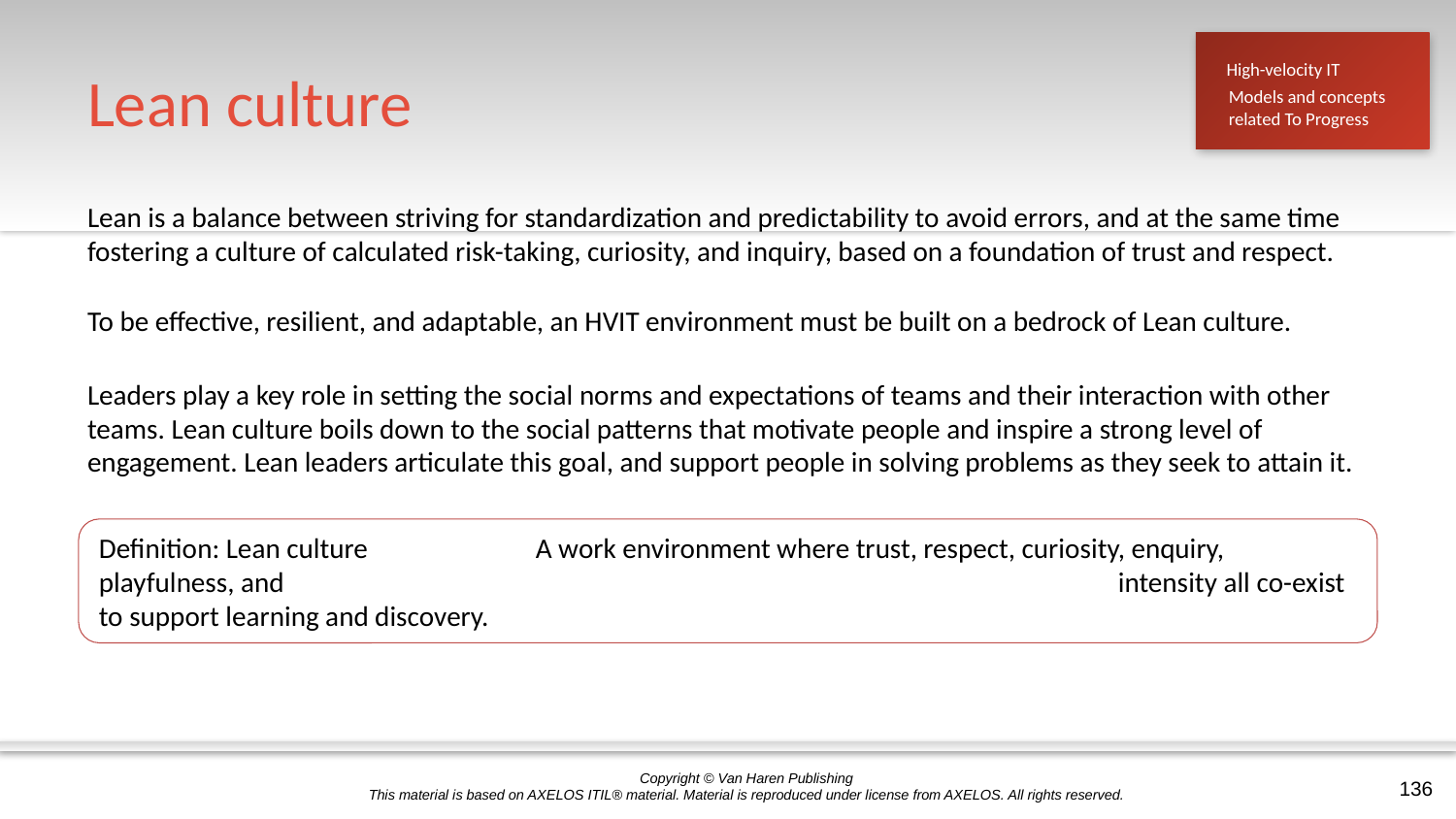

# Lean culture
High-velocity IT
Models and concepts
related To Progress
Lean is a balance between striving for standardization and predictability to avoid errors, and at the same time fostering a culture of calculated risk-taking, curiosity, and inquiry, based on a foundation of trust and respect.

To be effective, resilient, and adaptable, an HVIT environment must be built on a bedrock of Lean culture.

Leaders play a key role in setting the social norms and expectations of teams and their interaction with other teams. Lean culture boils down to the social patterns that motivate people and inspire a strong level of engagement. Lean leaders articulate this goal, and support people in solving problems as they seek to attain it.

Definition: Lean culture	 	A work environment where trust, respect, curiosity, enquiry, playfulness, and 						intensity all co-exist to support learning and discovery.